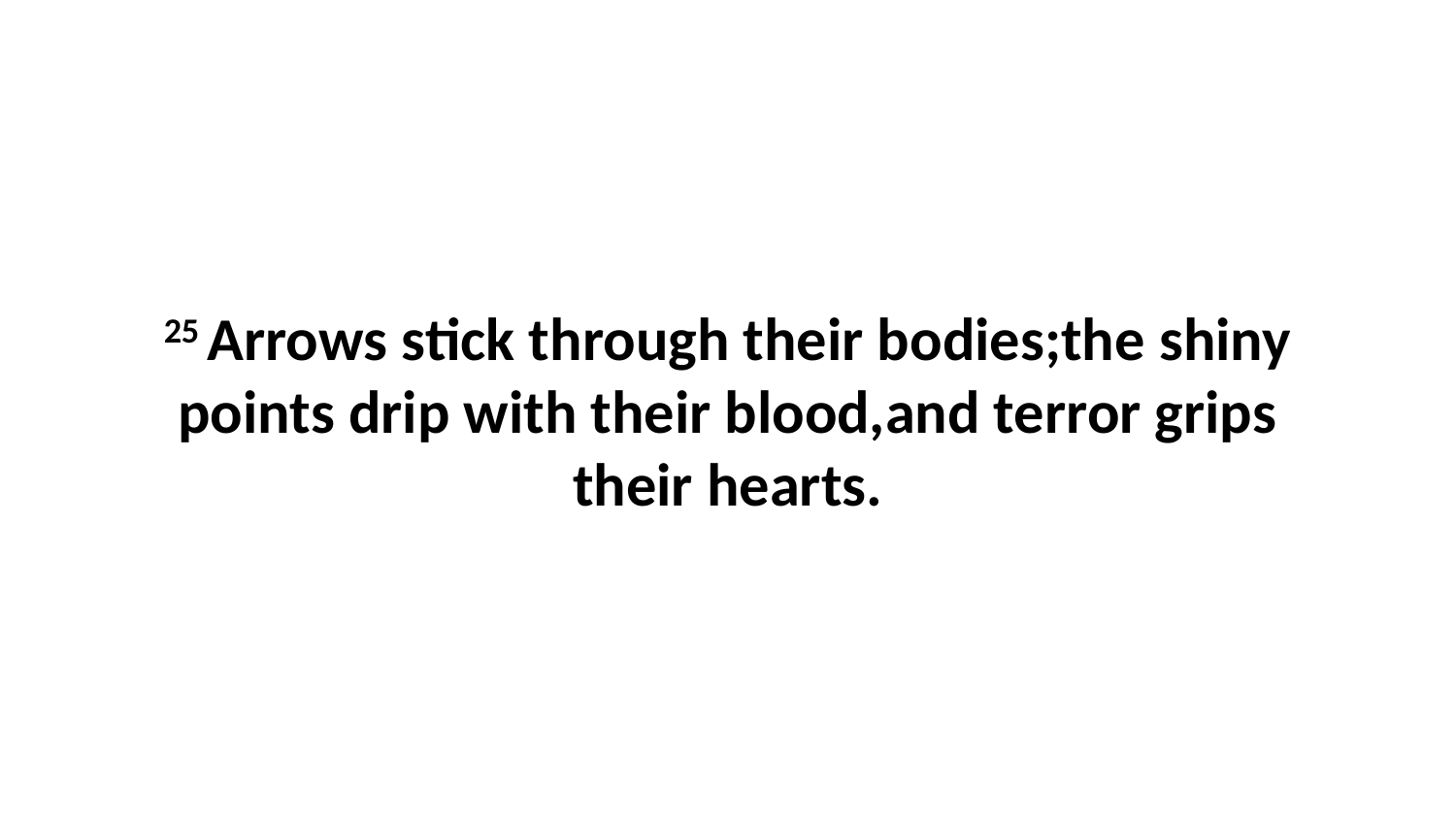

25 Arrows stick through their bodies;the shiny points drip with their blood,and terror grips their hearts.